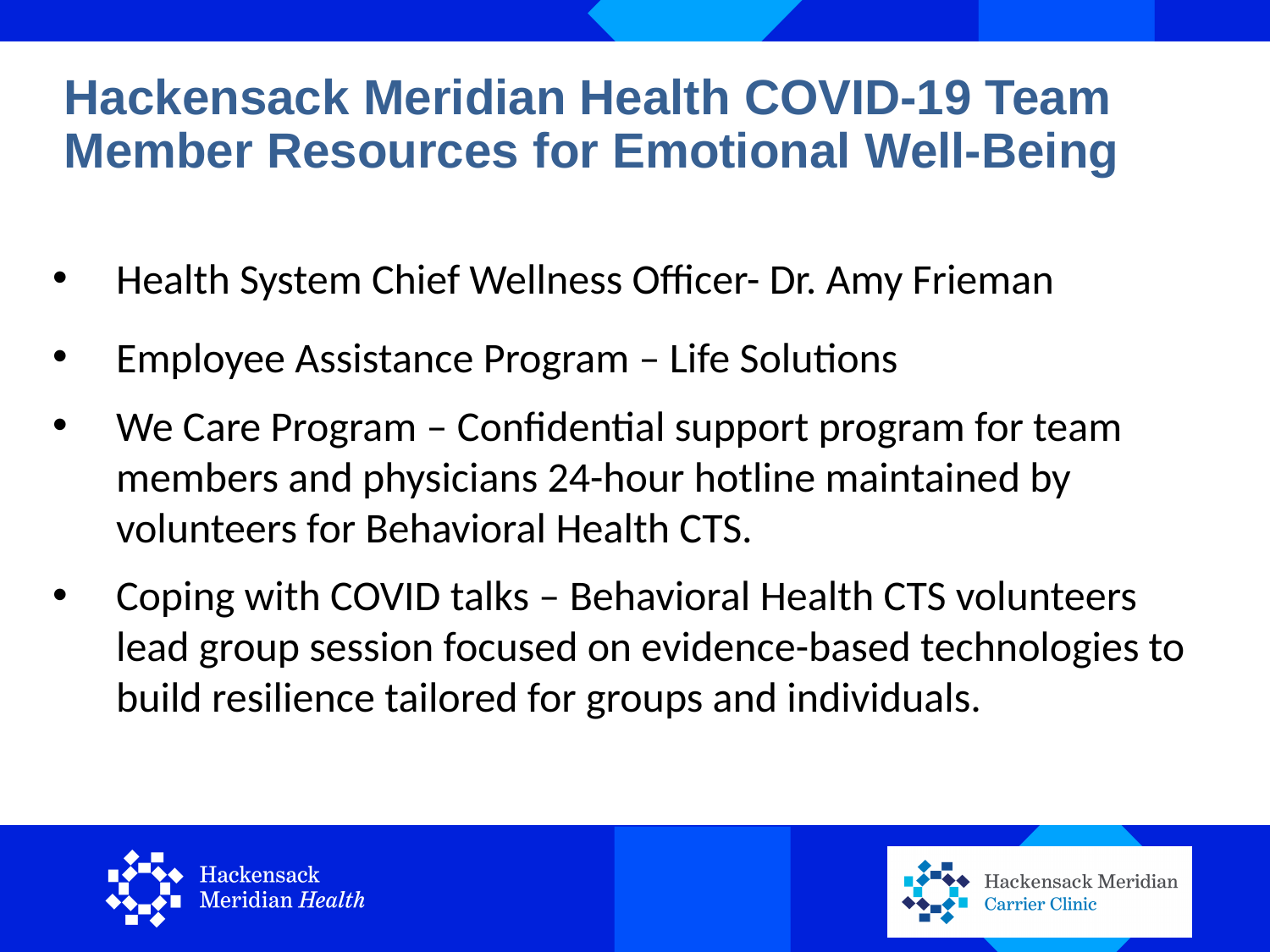

# Hackensack Meridian Health COVID-19 Team Member Resources for Emotional Well-Being
Health System Chief Wellness Officer- Dr. Amy Frieman
Employee Assistance Program – Life Solutions
We Care Program – Confidential support program for team members and physicians 24-hour hotline maintained by volunteers for Behavioral Health CTS.
Coping with COVID talks – Behavioral Health CTS volunteers lead group session focused on evidence-based technologies to build resilience tailored for groups and individuals.
8